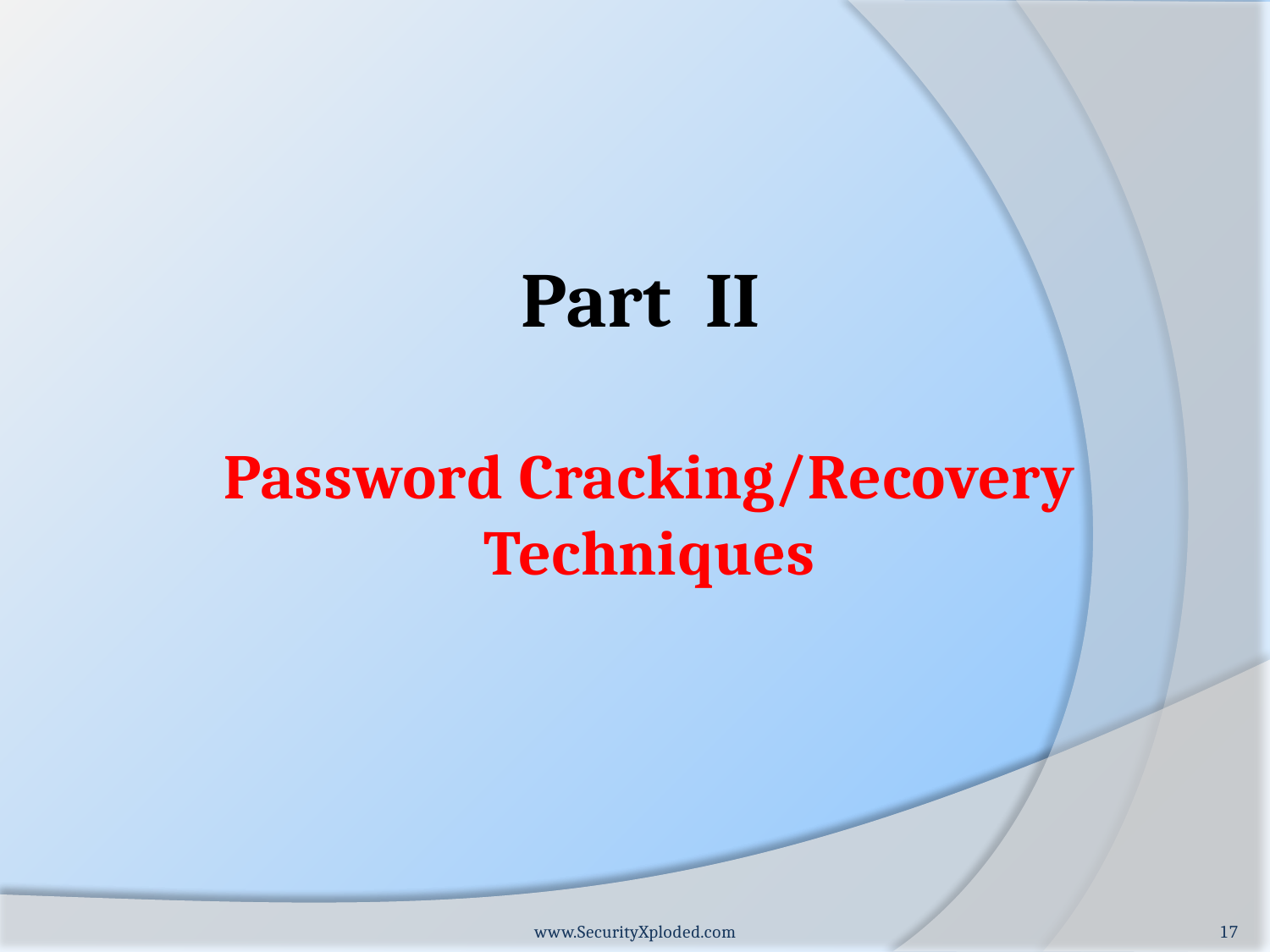

Part  II

Password Cracking/Recovery Techniques
www.SecurityXploded.com
17